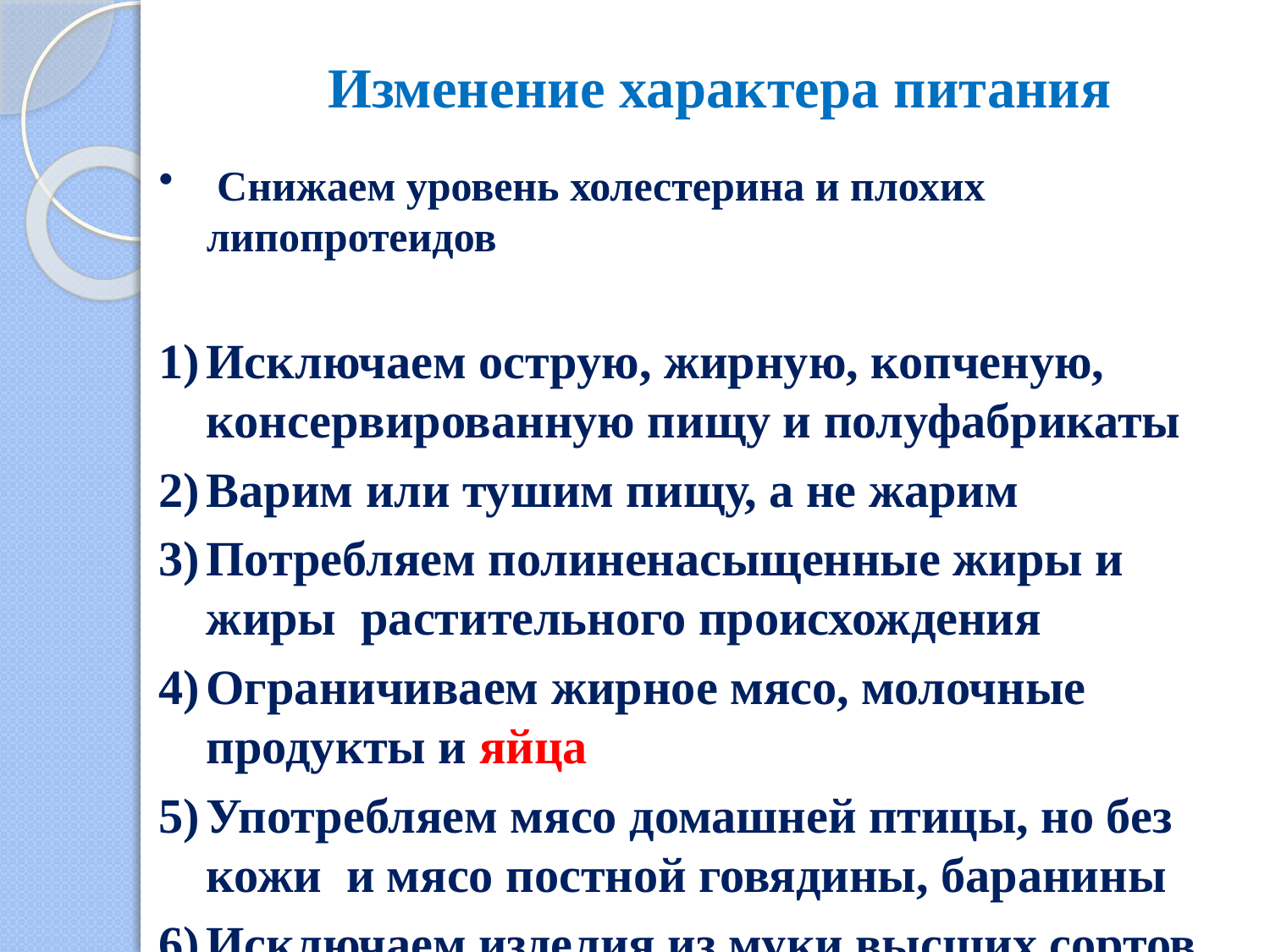

Изменение характера питания

# Снижаем уровень холестерина и плохих липопротеидов

Исключаем острую, жирную, копченую, консервированную пищу и полуфабрикаты
Варим или тушим пищу, а не жарим
Потребляем полиненасыщенные жиры и жиры  растительного происхождения
Ограничиваем жирное мясо, молочные продукты и яйца
Употребляем мясо домашней птицы, но без кожи  и мясо постной говядины, баранины
Исключаем изделия из муки высших сортов